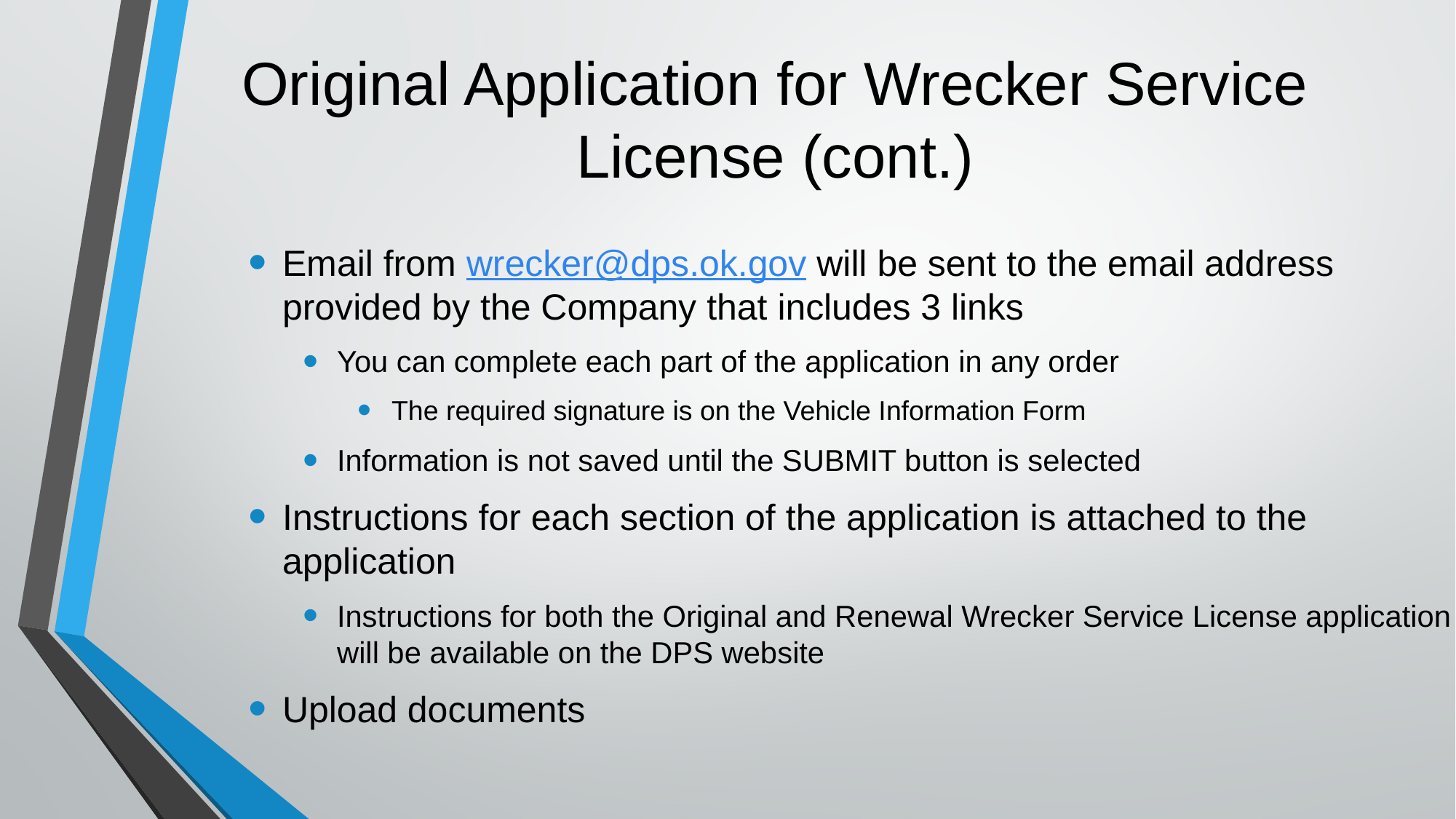

# Original Application for Wrecker Service License (cont.)
Email from wrecker@dps.ok.gov will be sent to the email address provided by the Company that includes 3 links
You can complete each part of the application in any order
The required signature is on the Vehicle Information Form
Information is not saved until the SUBMIT button is selected
Instructions for each section of the application is attached to the application
Instructions for both the Original and Renewal Wrecker Service License application will be available on the DPS website
Upload documents